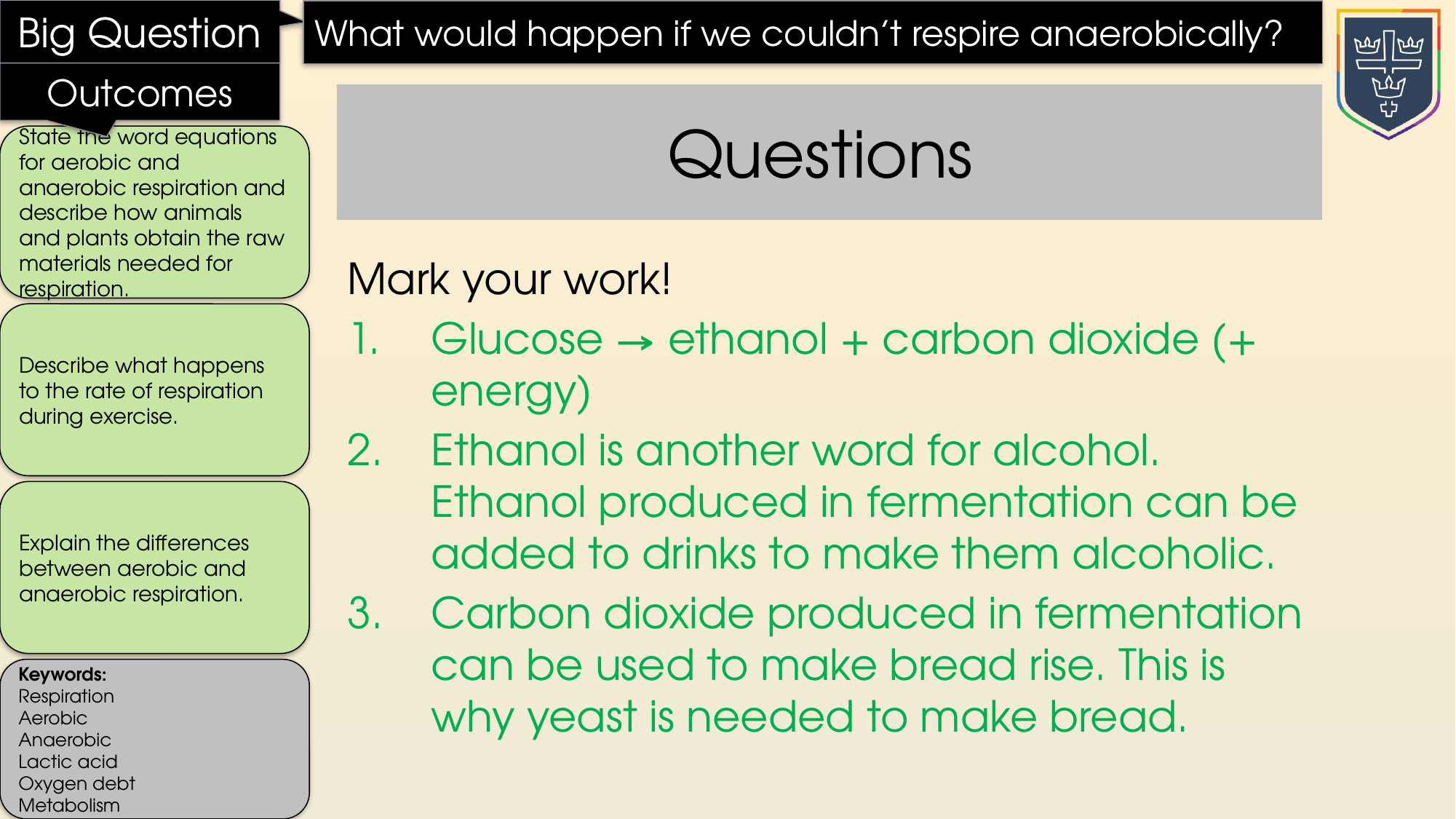

Questions
Mark your work!
Glucose → ethanol + carbon dioxide (+ energy)
Ethanol is another word for alcohol. Ethanol produced in fermentation can be added to drinks to make them alcoholic.
Carbon dioxide produced in fermentation can be used to make bread rise. This is why yeast is needed to make bread.